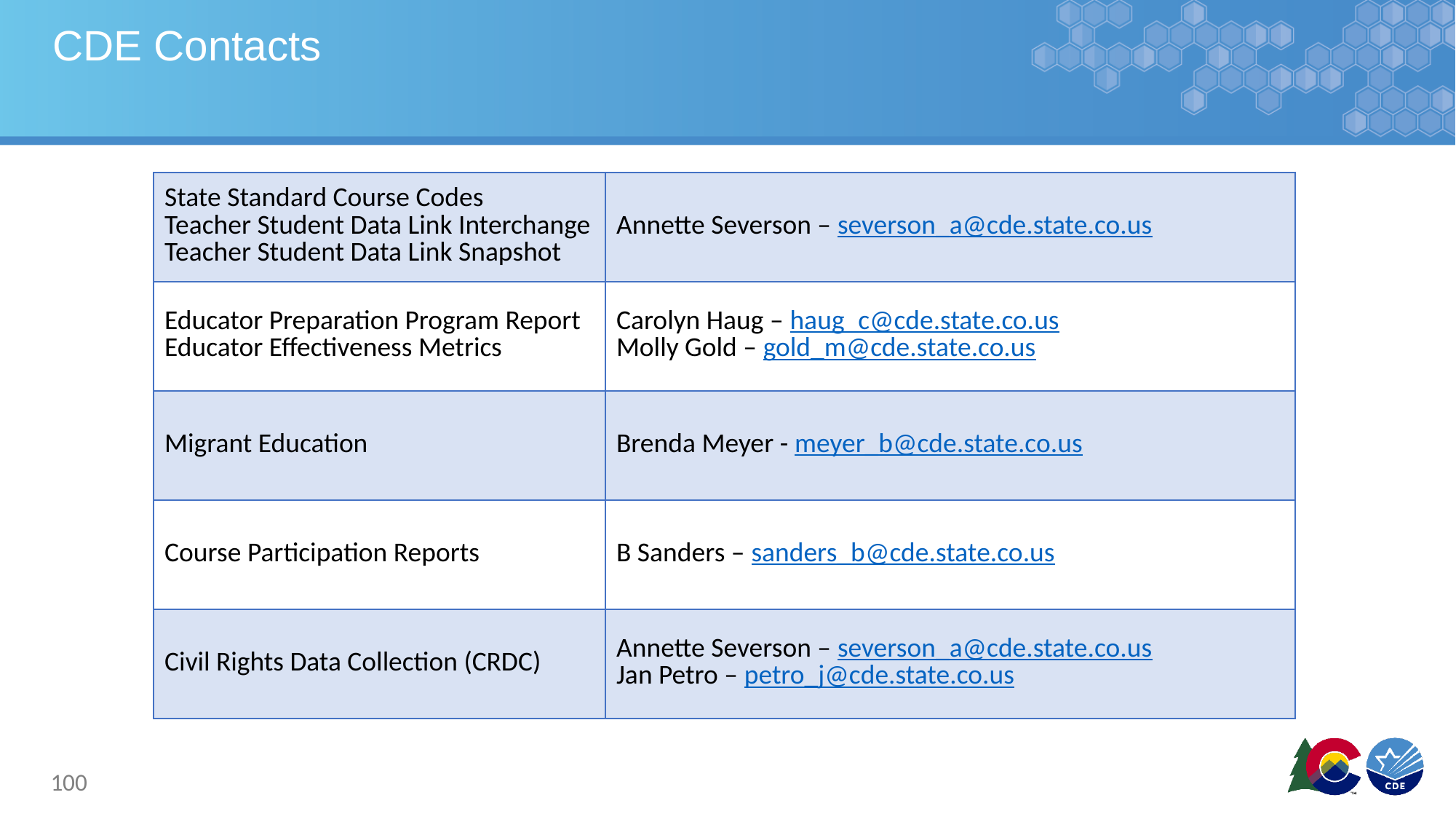

# CDE Contacts
| State Standard Course Codes Teacher Student Data Link Interchange Teacher Student Data Link Snapshot | Annette Severson – severson\_a@cde.state.co.us |
| --- | --- |
| Educator Preparation Program Report Educator Effectiveness Metrics | Carolyn Haug – haug\_c@cde.state.co.us Molly Gold – gold\_m@cde.state.co.us |
| Migrant Education | Brenda Meyer - meyer\_b@cde.state.co.us |
| Course Participation Reports | B Sanders – sanders\_b@cde.state.co.us |
| Civil Rights Data Collection (CRDC) | Annette Severson – severson\_a@cde.state.co.us Jan Petro – petro\_j@cde.state.co.us |
100